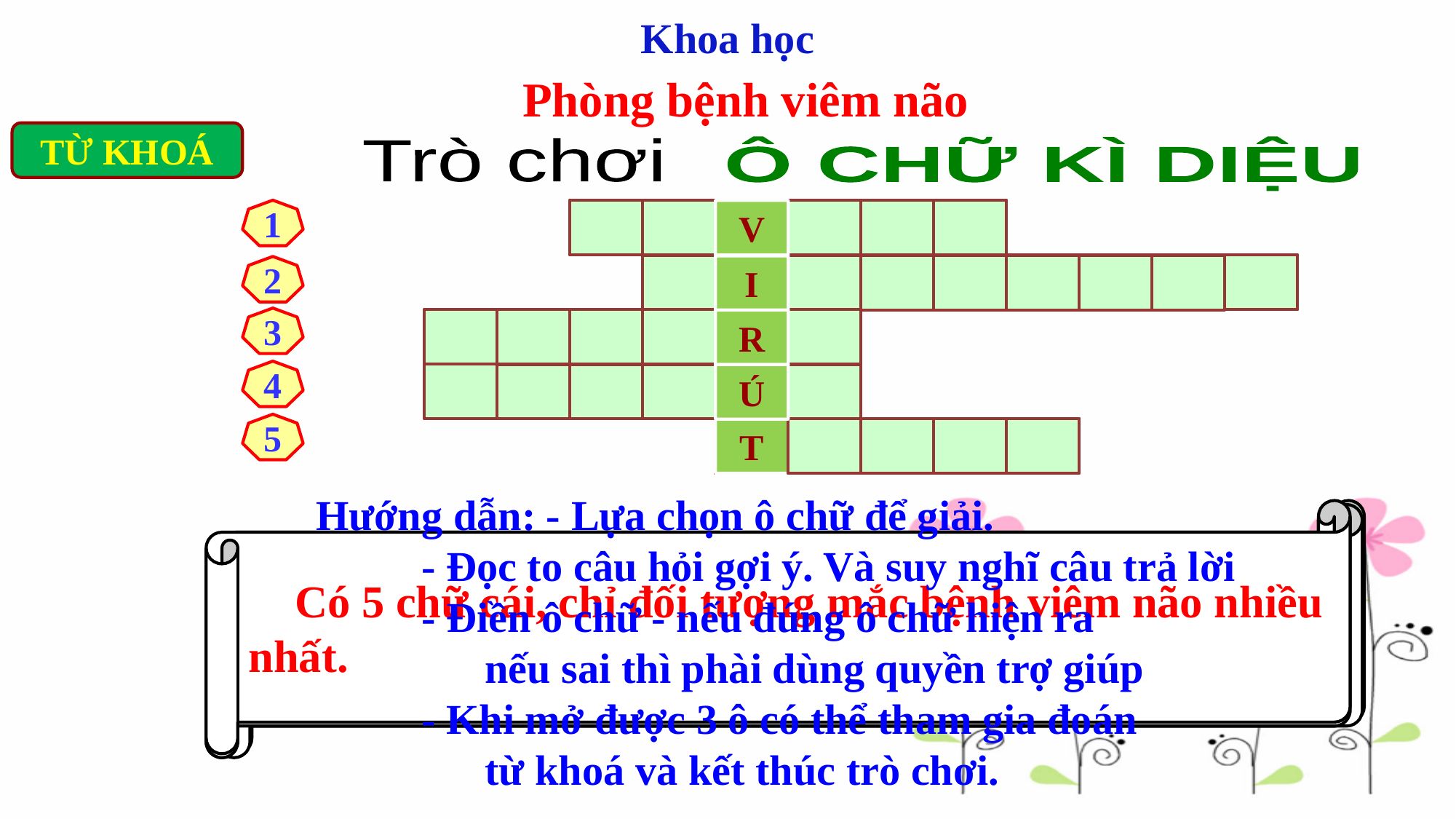

Khoa học
   Phòng bệnh viêm não
TỪ KHOÁ
Ô CHỮ KÌ DIỆU
Trò chơi
1

V
T
Ử
V
O
N
G

T
I
Ê
M
P
H
Ò
N
G

I
2
3
M
Ấ
T
T
R
Í

R
4
G
I
A
S
Ú
C

Ú
5
R
Ẻ
E
M
T
T

T

        Hướng dẫn: - Lựa chọn ô chữ để giải.
                  - Đọc to câu hỏi gợi ý. Và suy nghĩ câu trả lời
                  - Điền ô chữ - nếu đúng ô chữ hiện ra
                        nếu sai thì phài dùng quyền trợ giúp
                  - Khi mở được 3 ô có thể tham gia đoán
                        từ khoá và kết thúc trò chơi.
    Có 5 chữ cái, chỉ đối tượng mắc bệnh viêm não nhiều nhất.
 Có 9 chữ cái, chỉ việc làm theo sự chỉ dẫn của bác sĩ để tránh bệnh viêm não.
    Có 6 chữ cái, chỉ hiện tượng gặp phải của bệnh nhân khi mắc bệnh viêm não nặng.
    Có 6 chữ cái, chỉ đối tượng mà trong máu có vi-rút  gây bệnh viêm não.
    Có 6 chữ cái, chỉ một di chứng để lại khi khỏi bệnh viêm não.